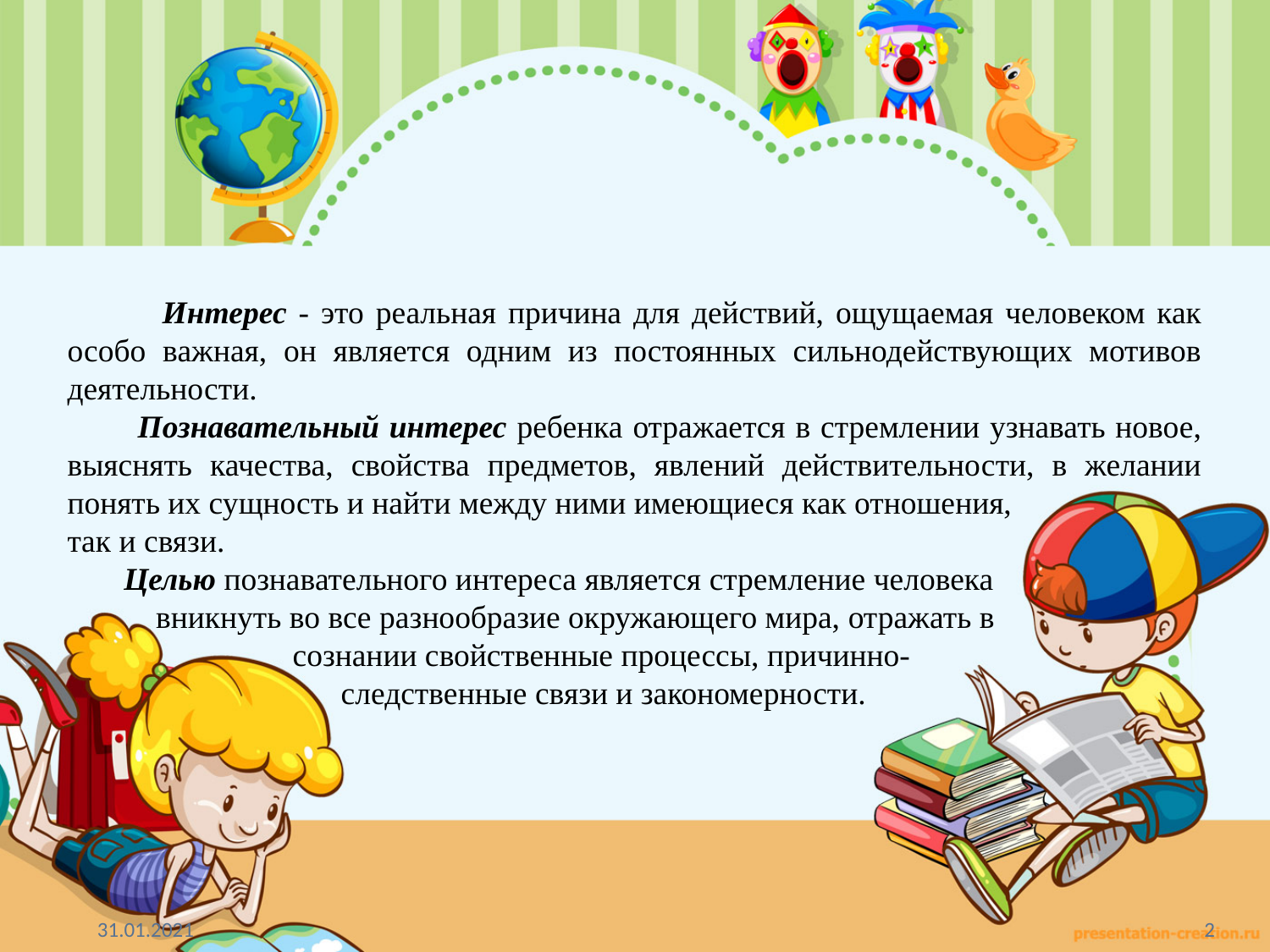

Интерес - это реальная причина для действий, ощущаемая человеком как особо важная, он является одним из постоянных сильнодействующих мотивов деятельности.
       Познавательный интерес ребенка отражается в стремлении узнавать новое, выяснять качества, свойства предметов, явлений действительности, в желании понять их сущность и найти между ними имеющиеся как отношения,
так и связи.
       Целью познавательного интереса является стремление человека
           вникнуть во все разнообразие окружающего мира, отражать в
                            сознании свойственные процессы, причинно-
                                  следственные связи и закономерности.